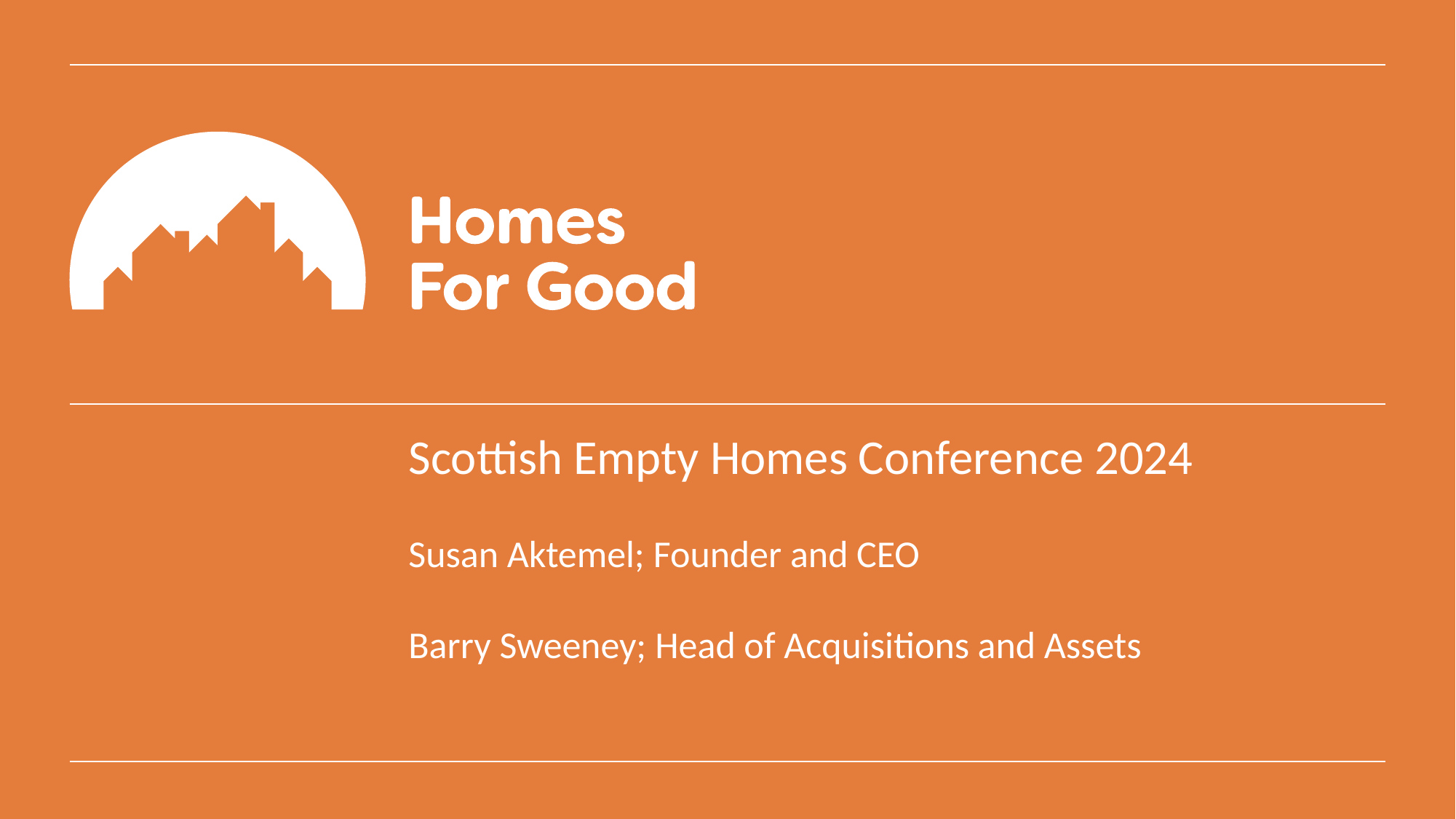

# Scottish Empty Homes Conference 2024 Susan Aktemel; Founder and CEO Barry Sweeney; Head of Acquisitions and Assets